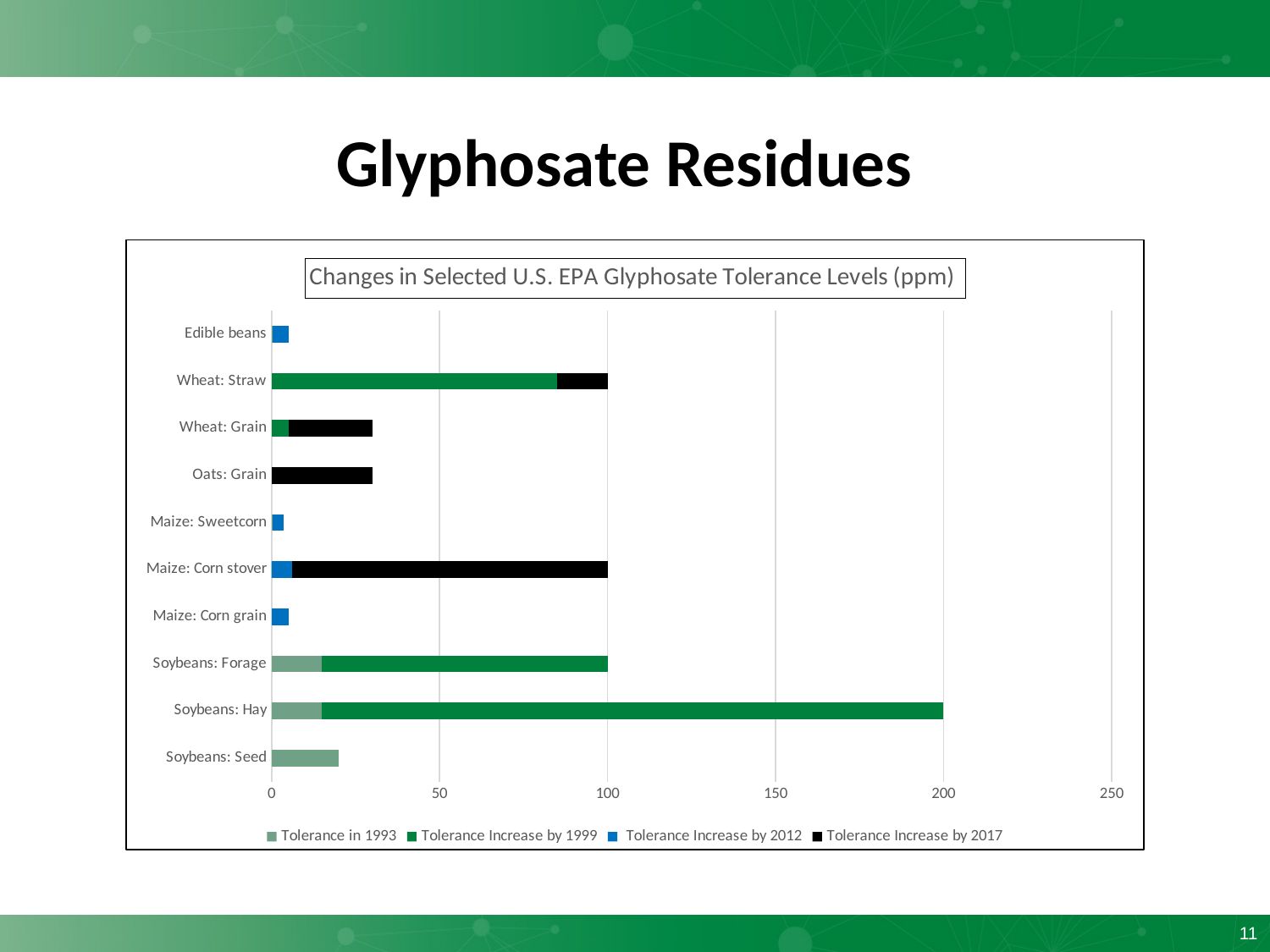

# Glyphosate Residues

### Chart: Changes in Selected U.S. EPA Glyphosate Tolerance Levels (ppm)

| Category | Tolerance in 1993 | Tolerance Increase by 1999 |  Tolerance Increase by 2012 | Tolerance Increase by 2017 |
|---|---|---|---|---|
| Soybeans: Seed | 20.0 | 0.0 | 0.0 | 0.0 |
| Soybeans: Hay | 15.0 | 185.0 | None | None |
| Soybeans: Forage | 15.0 | 85.0 | None | None |
| Maize: Corn grain | 0.1 | None | 4.9 | None |
| Maize: Corn stover | 0.0 | 0.0 | 6.0 | 94.0 |
| Maize: Sweetcorn | 0.2 | None | 3.3 | None |
| Oats: Grain | 0.1 | None | None | 29.9 |
| Wheat: Grain | 0.1 | 4.9 | None | 25.0 |
| Wheat: Straw | 0.1 | 84.9 | None | 15.0 |
| Edible beans | 0.2 | None | 4.8 | None |